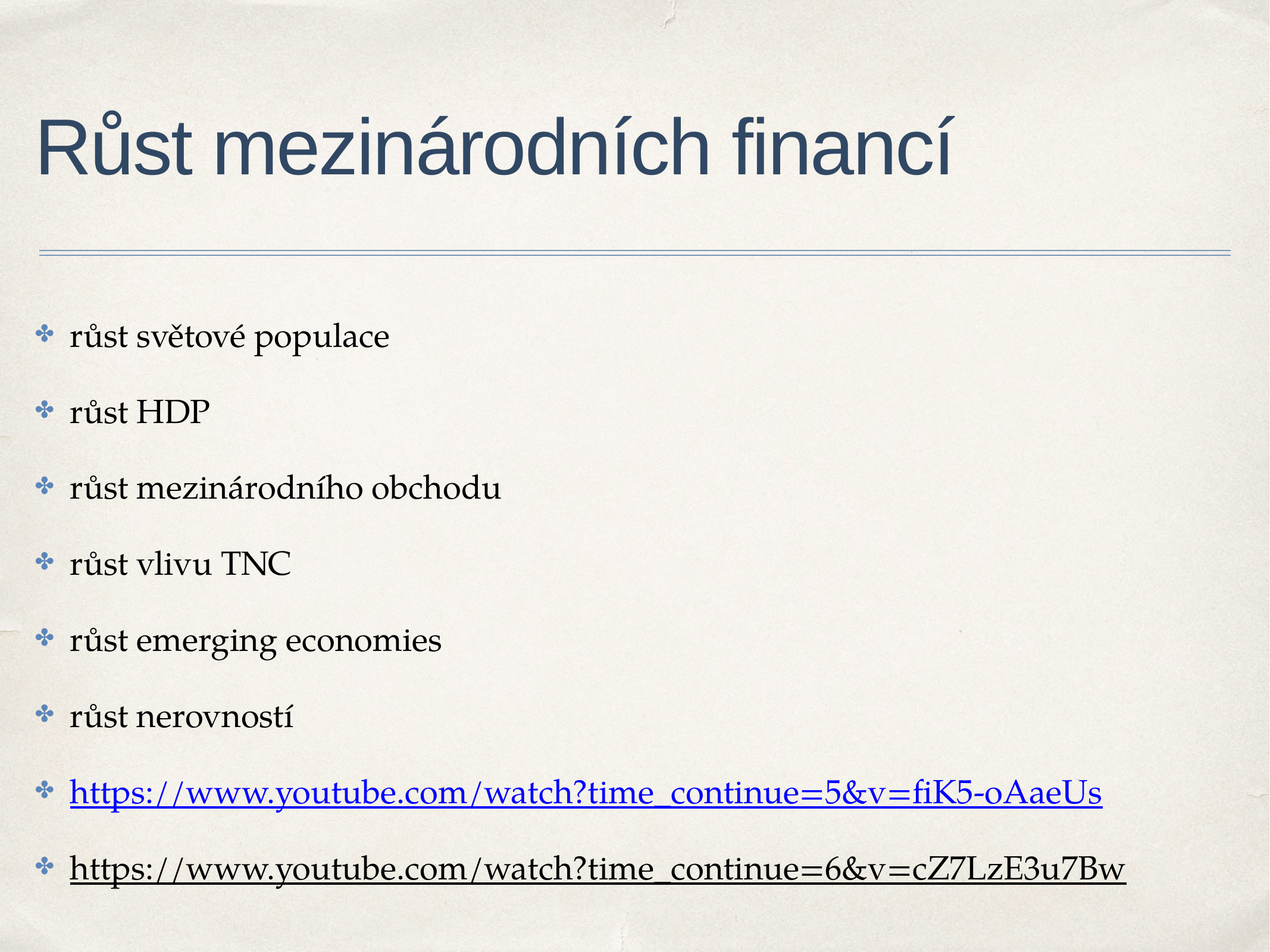

# Růst mezinárodních financí
růst světové populace
růst HDP
růst mezinárodního obchodu
růst vlivu TNC
růst emerging economies
růst nerovností
https://www.youtube.com/watch?time_continue=5&v=fiK5-oAaeUs
https://www.youtube.com/watch?time_continue=6&v=cZ7LzE3u7Bw